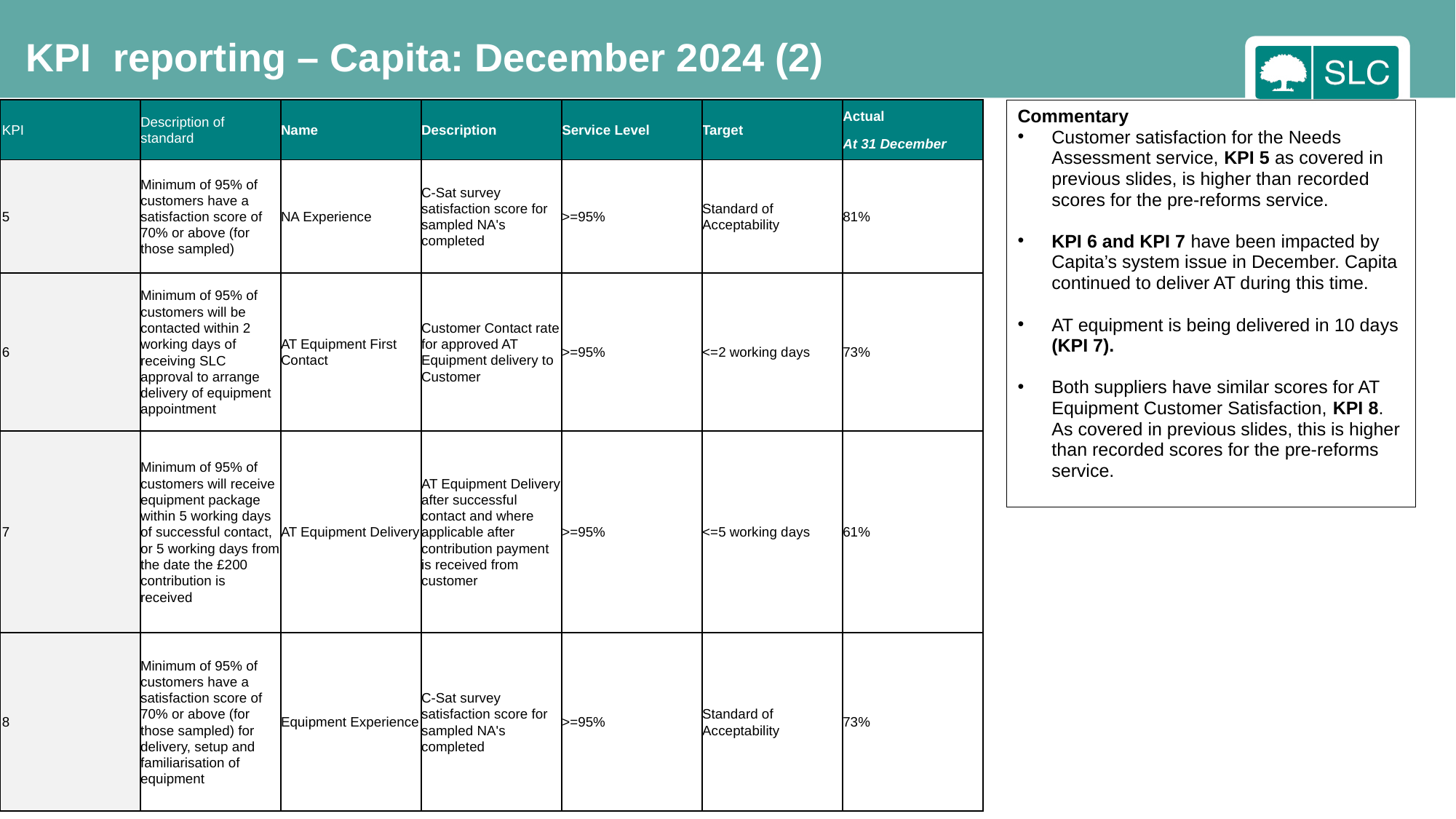

KPI  reporting – Capita: December 2024 (2)
Commentary
Customer satisfaction for the Needs Assessment service, KPI 5 as covered in previous slides, is higher than recorded scores for the pre-reforms service.

KPI 6 and KPI 7 have been impacted by Capita’s system issue in December. Capita continued to deliver AT during this time.

AT equipment is being delivered in 10 days (KPI 7).

Both suppliers have similar scores for AT Equipment Customer Satisfaction, KPI 8. As covered in previous slides, this is higher than recorded scores for the pre-reforms service.

| KPI | Description of standard | Name | Description | Service Level | Target | Actual At 31 December |
| --- | --- | --- | --- | --- | --- | --- |
| 5 | Minimum of 95% of customers have a satisfaction score of 70% or above (for those sampled) | NA Experience | C-Sat survey satisfaction score for sampled NA's completed | >=95% | Standard of Acceptability | 81% |
| 6 | Minimum of 95% of customers will be contacted within 2 working days of receiving SLC approval to arrange delivery of equipment appointment | AT Equipment First Contact | Customer Contact rate for approved AT Equipment delivery to Customer | >=95% | <=2 working days | 73% |
| 7 | Minimum of 95% of customers will receive equipment package within 5 working days of successful contact, or 5 working days from the date the £200 contribution is received | AT Equipment Delivery | AT Equipment Delivery after successful contact and where applicable after contribution payment is received from customer | >=95% | <=5 working days | 61% |
| 8 | Minimum of 95% of customers have a satisfaction score of 70% or above (for those sampled) for delivery, setup and familiarisation of equipment | Equipment Experience | C-Sat survey satisfaction score for sampled NA's completed | >=95% | Standard of Acceptability | 73% |